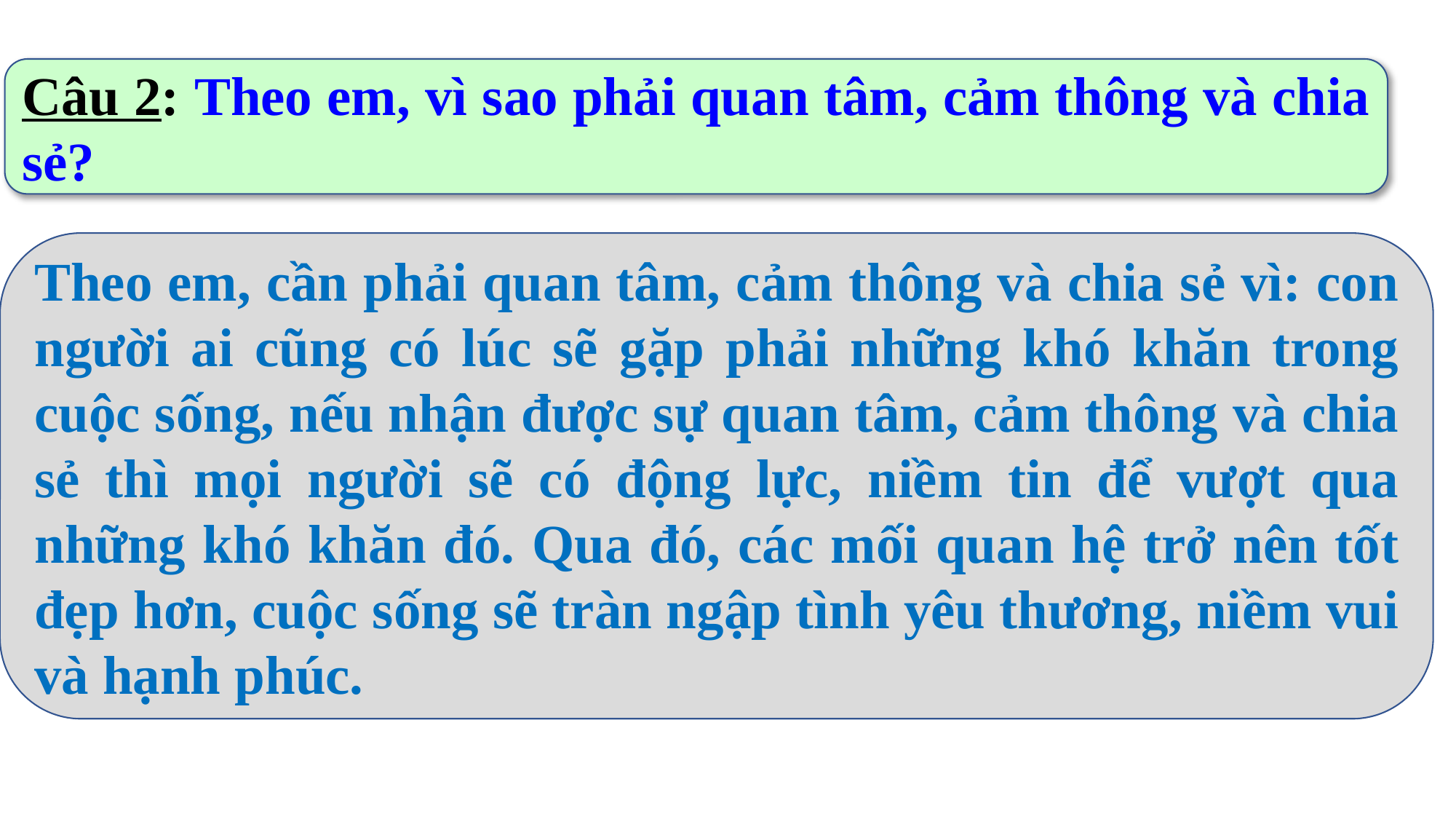

Câu 2: Theo em, vì sao phải quan tâm, cảm thông và chia sẻ?
Theo em, cần phải quan tâm, cảm thông và chia sẻ vì: con người ai cũng có lúc sẽ gặp phải những khó khăn trong cuộc sống, nếu nhận được sự quan tâm, cảm thông và chia sẻ thì mọi người sẽ có động lực, niềm tin để vượt qua những khó khăn đó. Qua đó, các mối quan hệ trở nên tốt đẹp hơn, cuộc sống sẽ tràn ngập tình yêu thương, niềm vui và hạnh phúc.